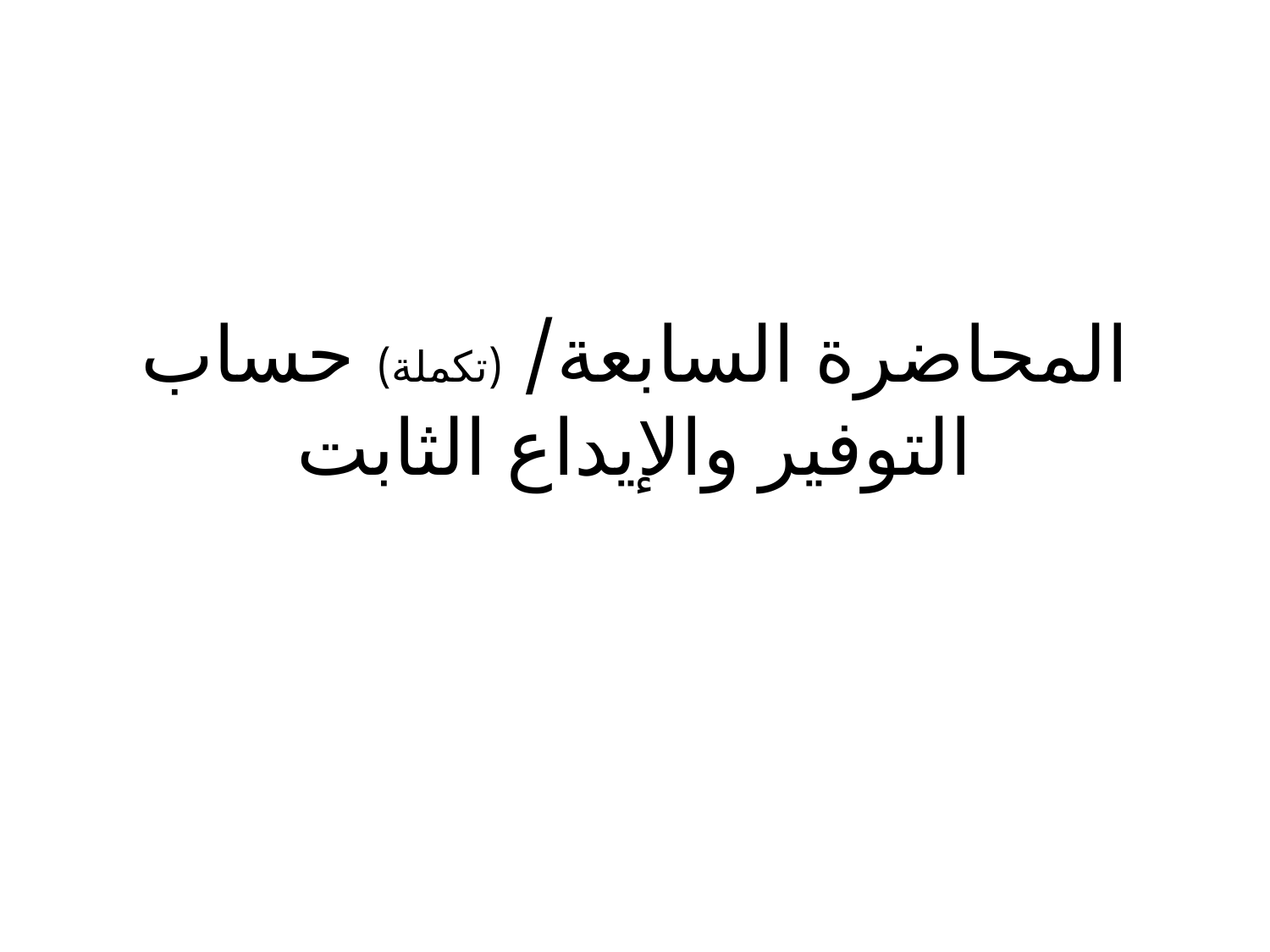

# المحاضرة السابعة/ (تكملة)  حساب التوفير والإيداع الثابت